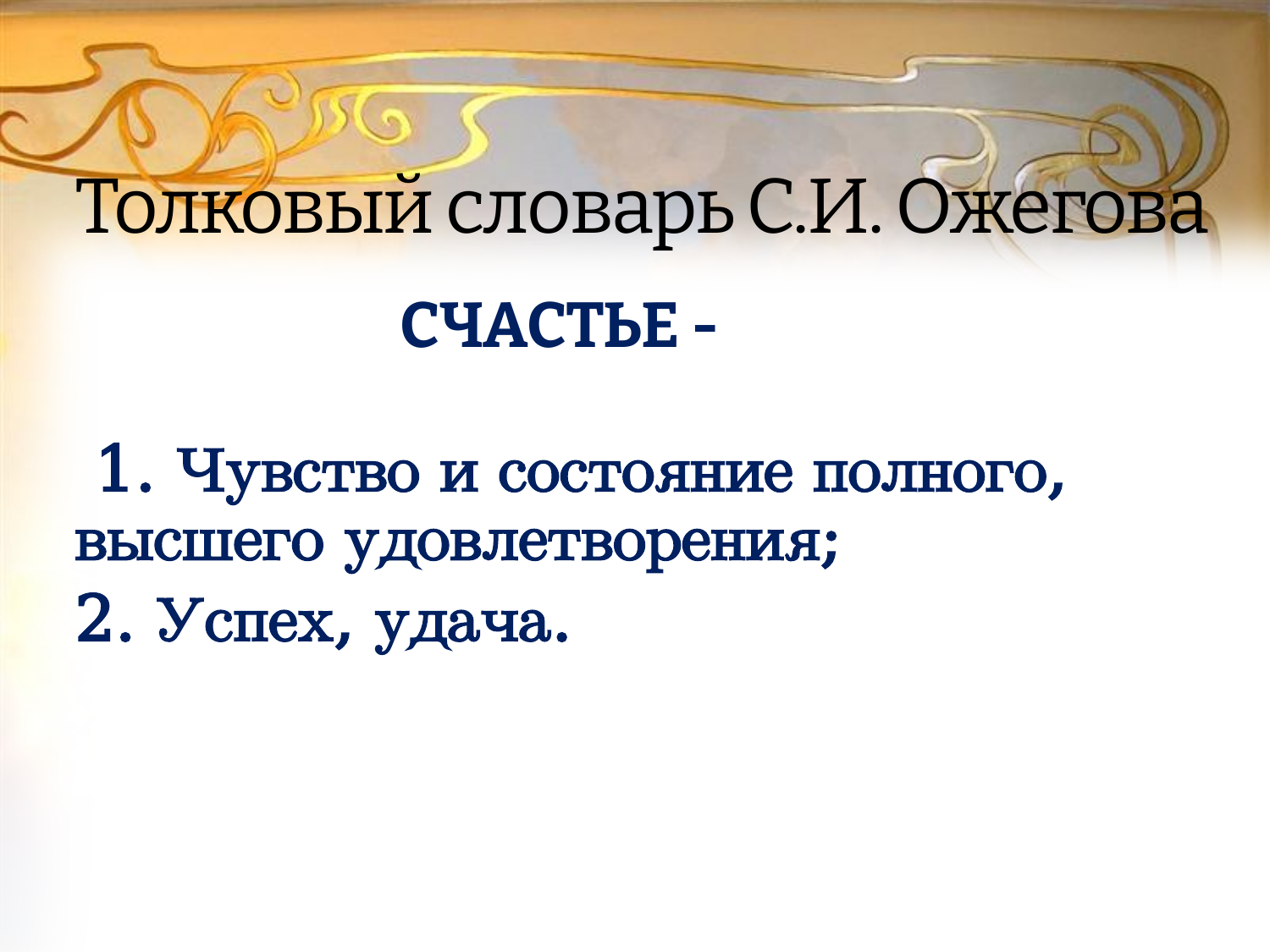

# Толковый словарь С.И. Ожегова
СЧАСТЬЕ -
 1. Чувство и состояние полного, высшего удовлетворения;
2. Успех, удача.